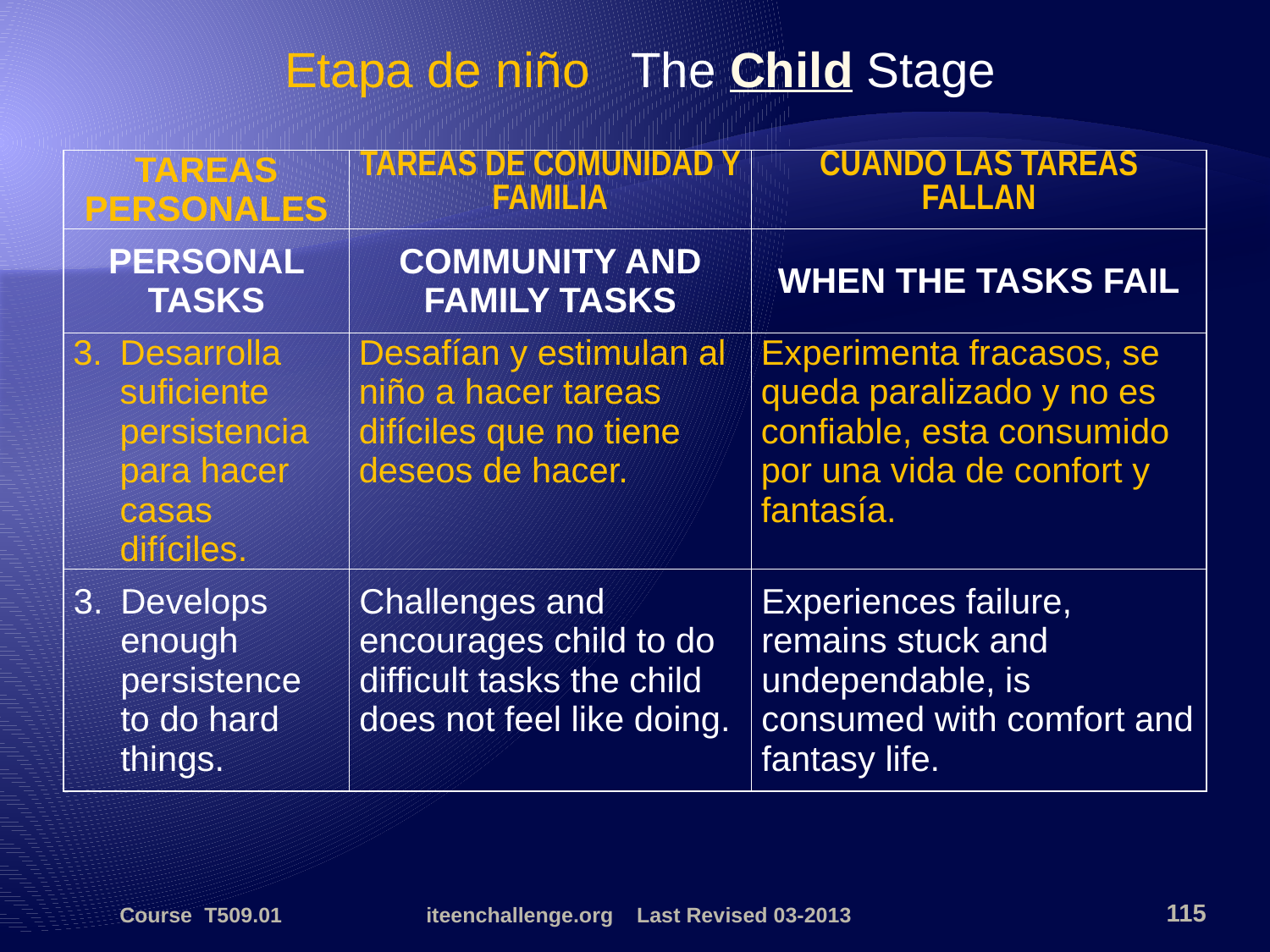

Etapa de niño   The Child Stage
| TAREAS PERSONALES | TAREAS DE COMUNIDAD Y FAMILIA | CUANDO LAS TAREAS FALLAN |
| --- | --- | --- |
| PERSONAL TASKS | COMMUNITY AND FAMILY TASKS | WHEN THE TASKS FAIL |
| 3. Desarrolla suficiente persistencia para hacer casas difíciles. | Desafían y estimulan al niño a hacer tareas difíciles que no tiene deseos de hacer. | Experimenta fracasos, se queda paralizado y no es confiable, esta consumido por una vida de confort y fantasía. |
| 3. Develops enough persistence to do hard things. | Challenges and encourages child to do difficult tasks the child does not feel like doing. | Experiences failure, remains stuck and undependable, is consumed with comfort and fantasy life. |
Course  T509.01
iteenchallenge.org    Last Revised 03-2013
115